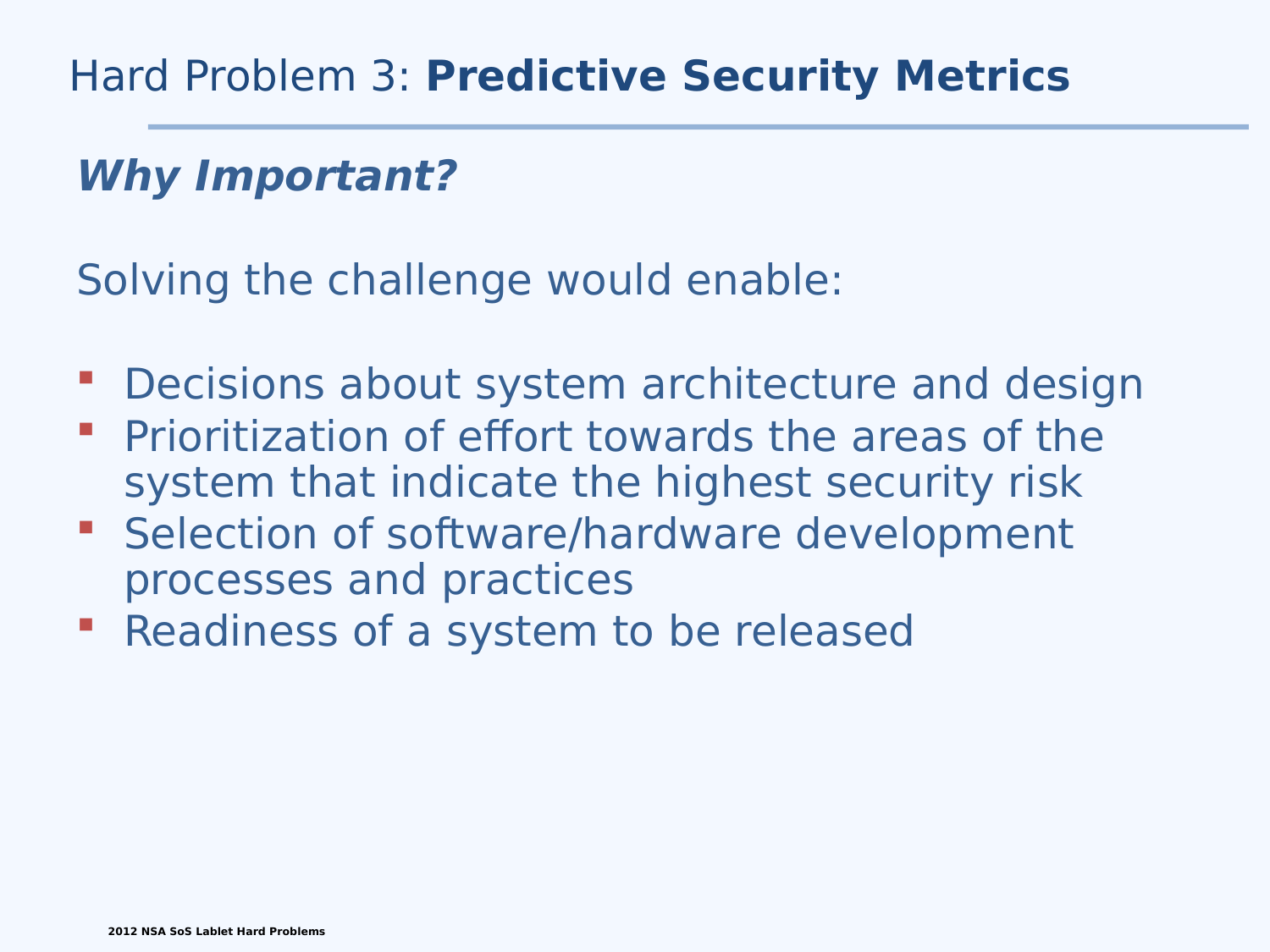

# Hard Problem 3: Predictive Security Metrics
Why Important?

Solving the challenge would enable:

Decisions about system architecture and design
Prioritization of effort towards the areas of the system that indicate the highest security risk
Selection of software/hardware development processes and practices
Readiness of a system to be released